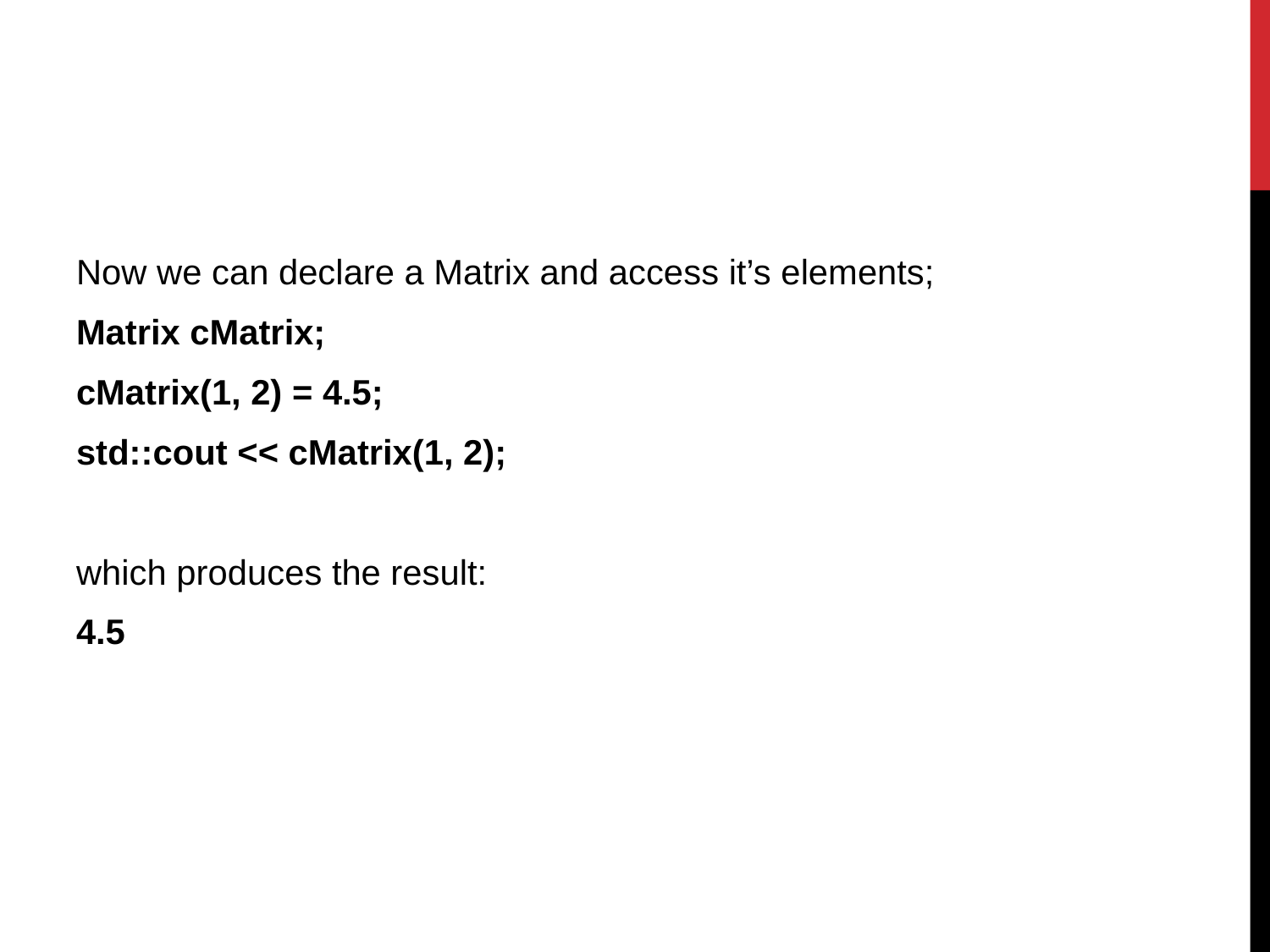

Now we can declare a Matrix and access it’s elements;
Matrix cMatrix;
cMatrix(1, 2) = 4.5;
std::cout << cMatrix(1, 2);

which produces the result:
4.5